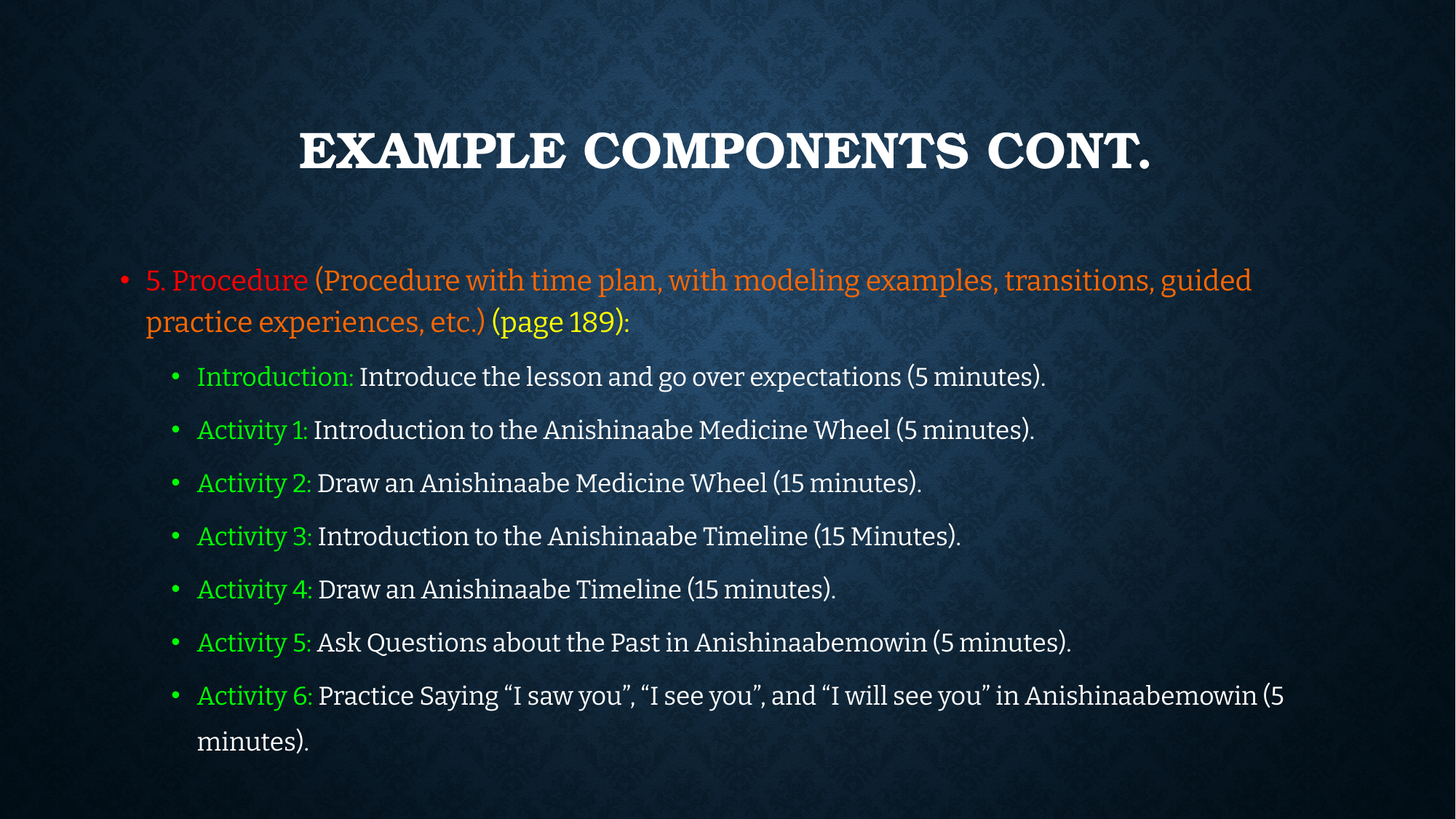

# Example Components Cont.
5. Procedure (Procedure with time plan, with modeling examples, transitions, guided practice experiences, etc.) (page 189):
Introduction: Introduce the lesson and go over expectations (5 minutes).
Activity 1: Introduction to the Anishinaabe Medicine Wheel (5 minutes).
Activity 2: Draw an Anishinaabe Medicine Wheel (15 minutes).
Activity 3: Introduction to the Anishinaabe Timeline (15 Minutes).
Activity 4: Draw an Anishinaabe Timeline (15 minutes).
Activity 5: Ask Questions about the Past in Anishinaabemowin (5 minutes).
Activity 6: Practice Saying “I saw you”, “I see you”, and “I will see you” in Anishinaabemowin (5 minutes).